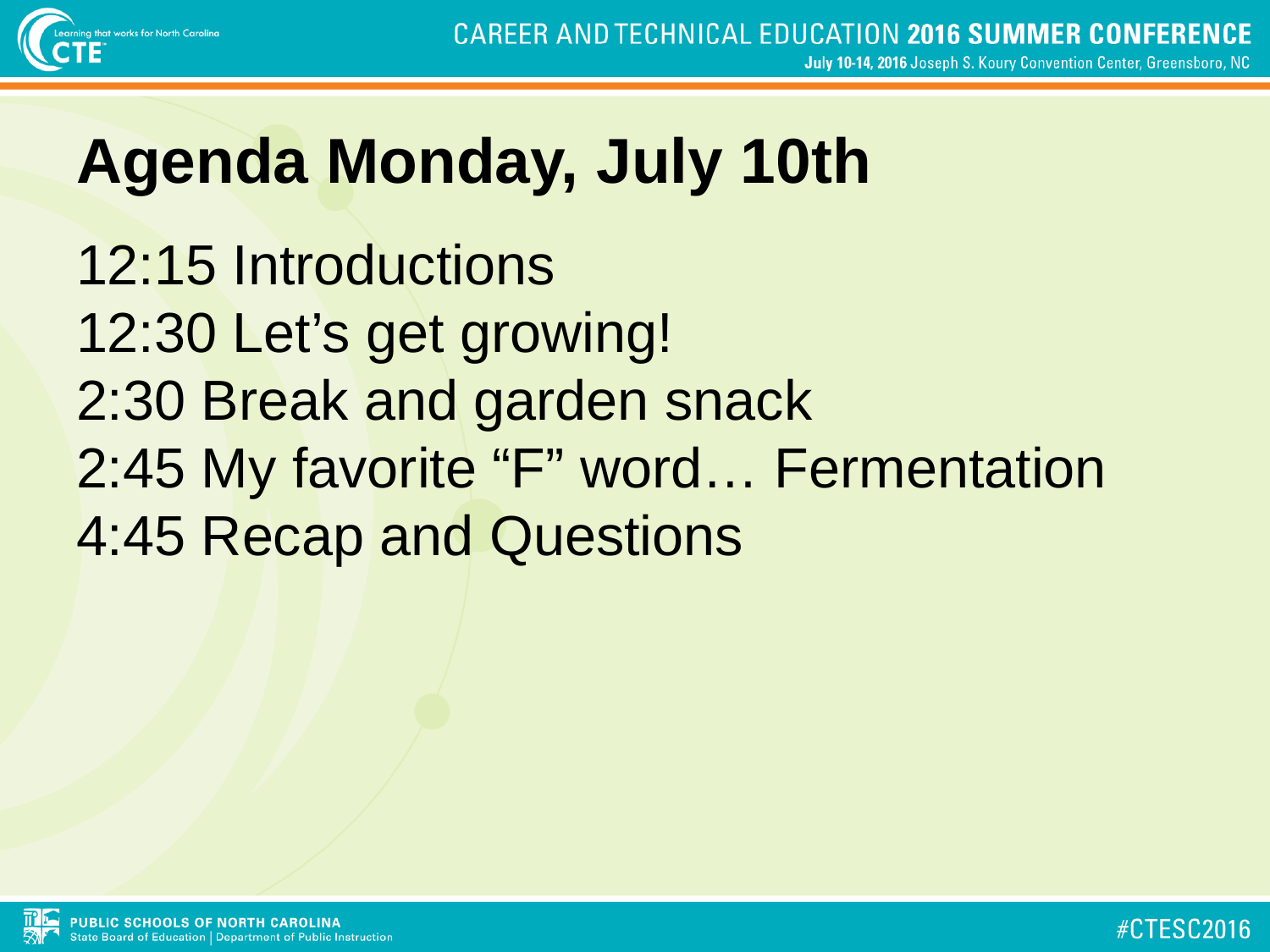

# Agenda Monday, July 10th
12:15 Introductions
12:30 Let’s get growing!
2:30 Break and garden snack
2:45 My favorite “F” word… Fermentation
4:45 Recap and Questions